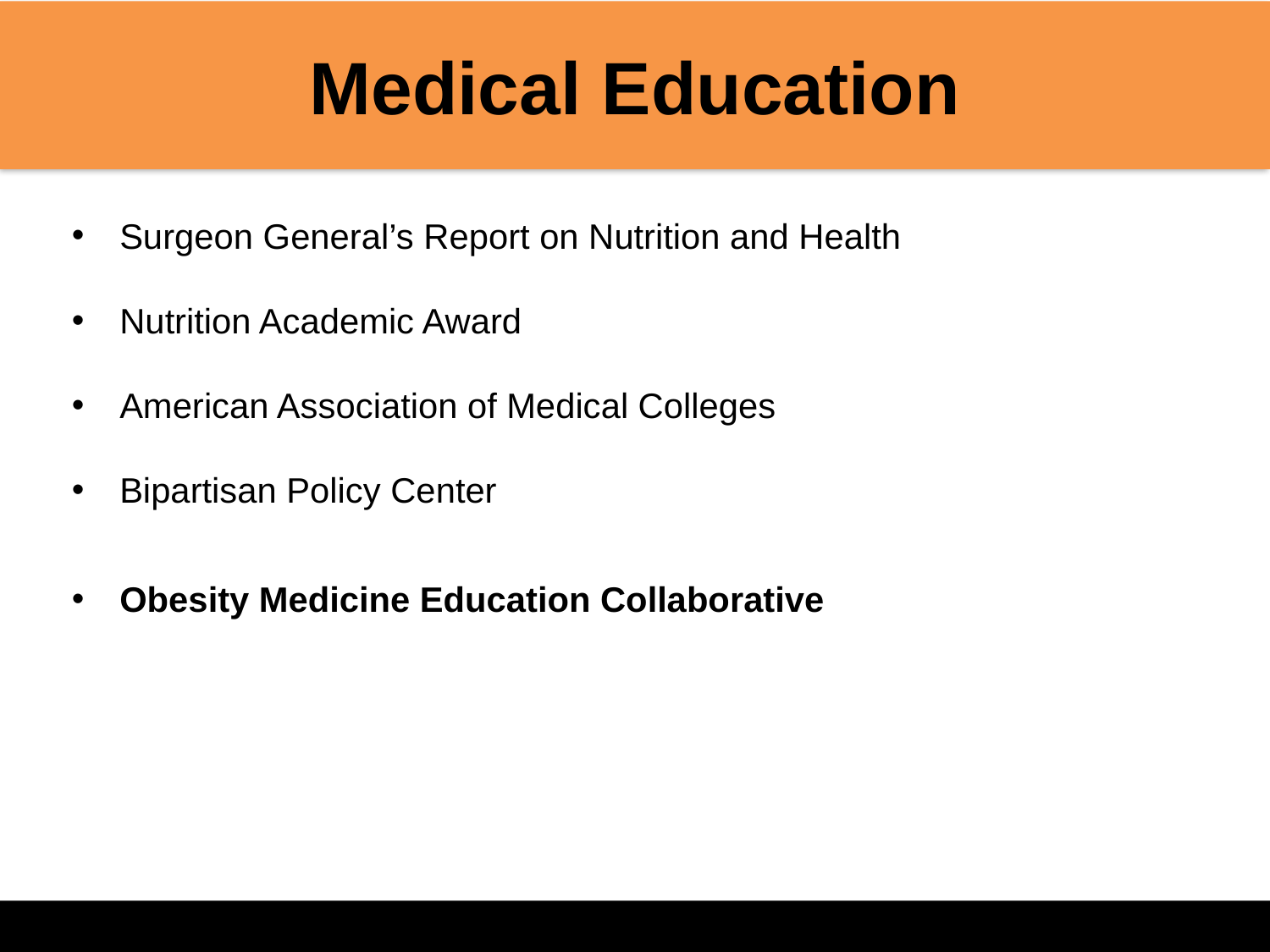

Medical Education
Surgeon General’s Report on Nutrition and Health

Nutrition Academic Award

American Association of Medical Colleges

Bipartisan Policy Center

Obesity Medicine Education Collaborative